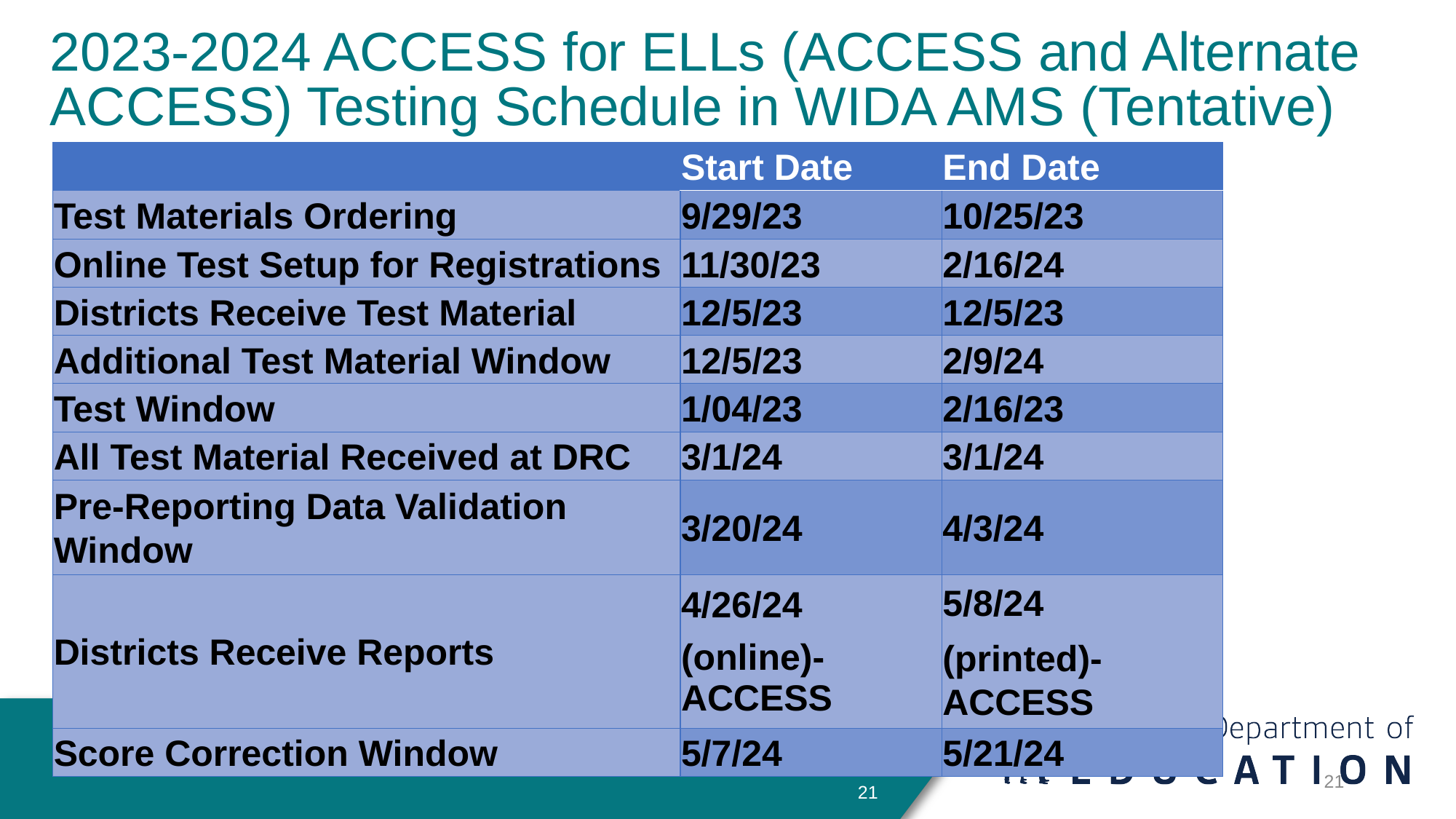

# 2023-2024 ACCESS for ELLs (ACCESS and Alternate ACCESS) Testing Schedule in WIDA AMS (Tentative)
|  | Start Date | End Date |
| --- | --- | --- |
| Test Materials Ordering | 9/29/23 | 10/25/23 |
| Online Test Setup for Registrations | 11/30/23 | 2/16/24 |
| Districts Receive Test Material | 12/5/23 | 12/5/23 |
| Additional Test Material Window | 12/5/23 | 2/9/24 |
| Test Window | 1/04/23 | 2/16/23 |
| All Test Material Received at DRC | 3/1/24 | 3/1/24 |
| Pre-Reporting Data Validation Window | 3/20/24 | 4/3/24 |
| Districts Receive Reports | 4/26/24 (online)-ACCESS | 5/8/24 (printed)-ACCESS |
| Score Correction Window | 5/7/24 | 5/21/24 |
21